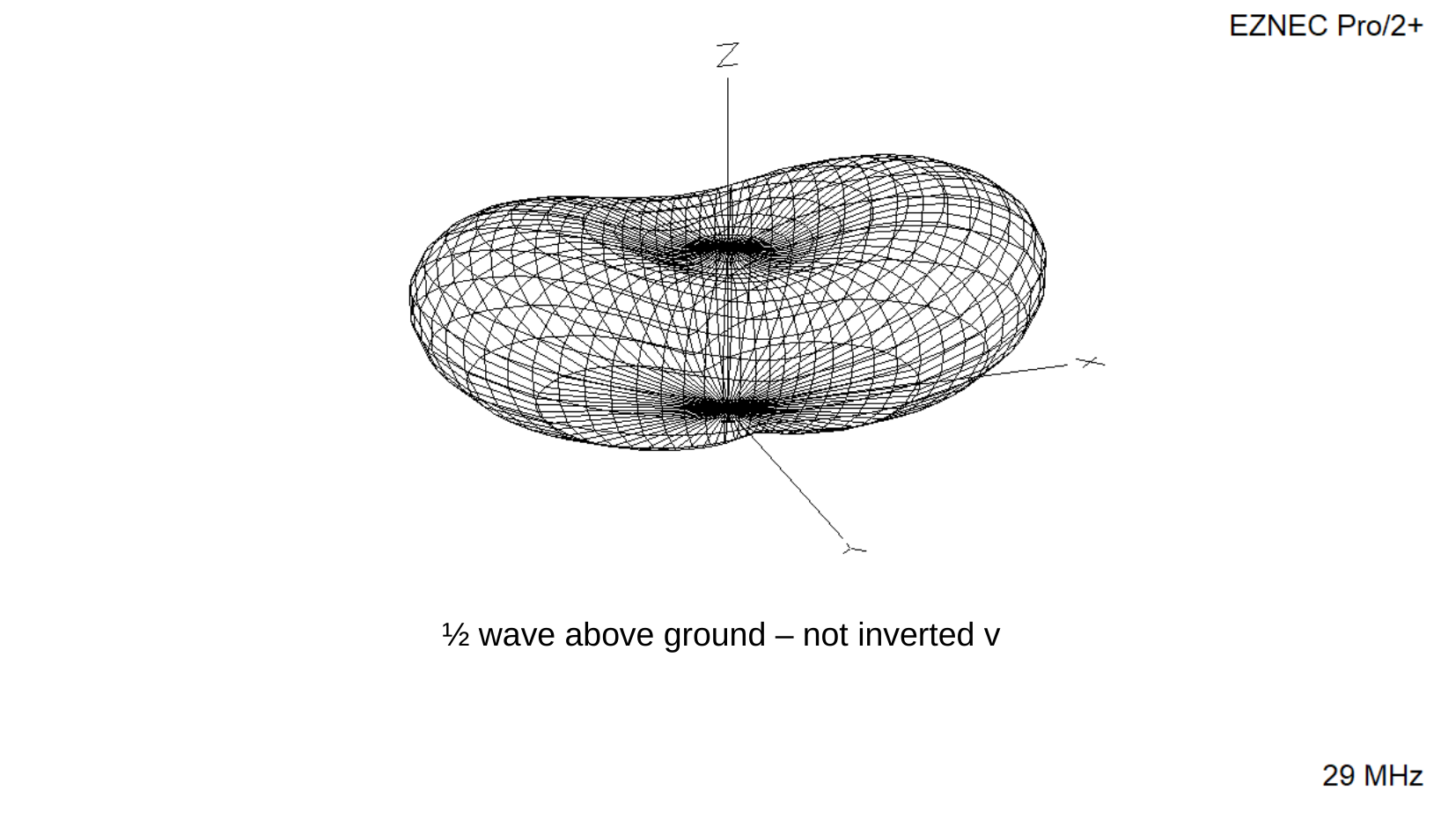

1
½ wave above ground – not inverted v